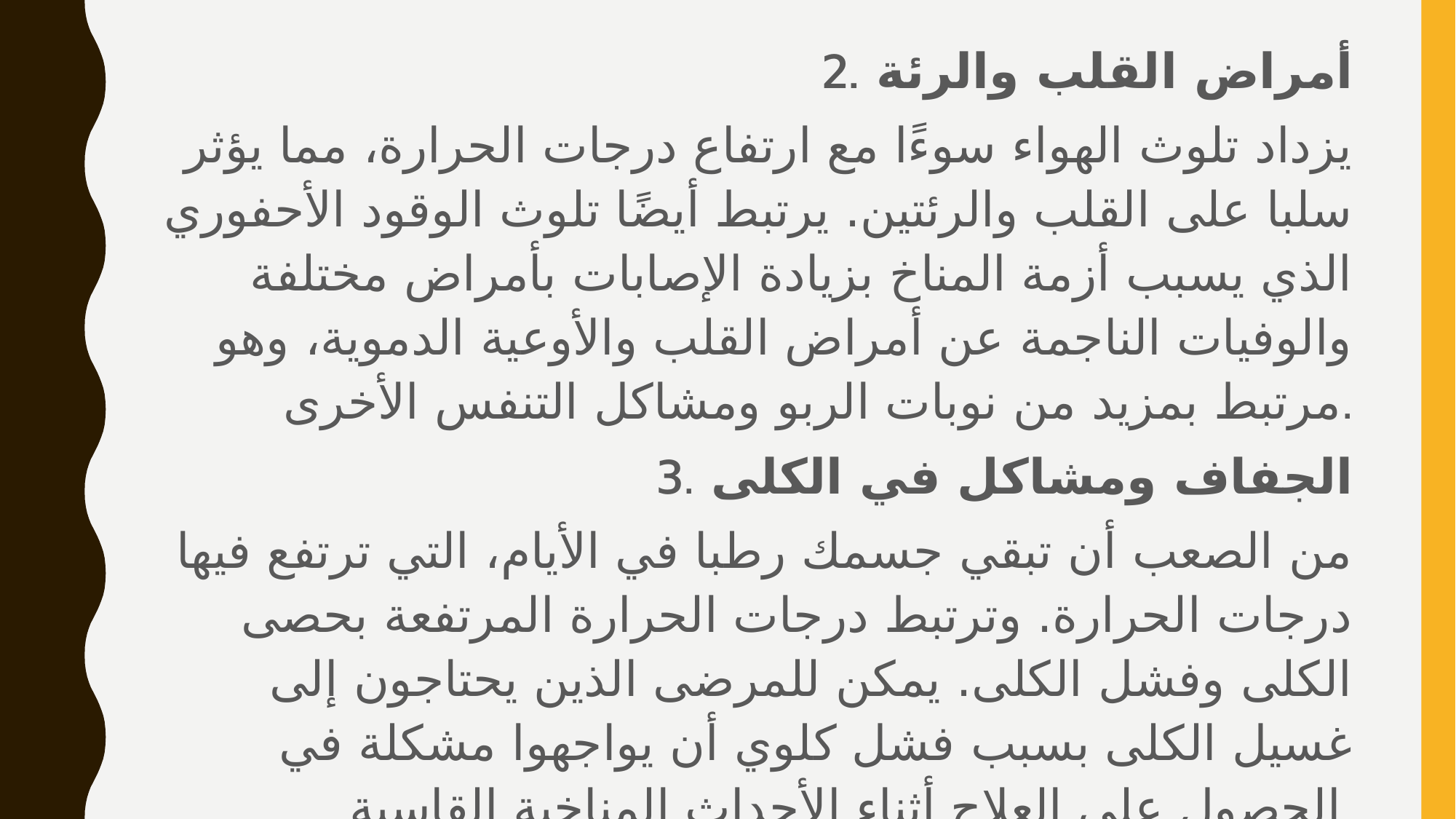

2. أمراض القلب والرئة
يزداد تلوث الهواء سوءًا مع ارتفاع درجات الحرارة، مما يؤثر سلبا على القلب والرئتين. يرتبط أيضًا تلوث الوقود الأحفوري الذي يسبب أزمة المناخ بزيادة الإصابات بأمراض مختلفة والوفيات الناجمة عن أمراض القلب والأوعية الدموية، وهو مرتبط بمزيد من نوبات الربو ومشاكل التنفس الأخرى.
3. الجفاف ومشاكل في الكلى
من الصعب أن تبقي جسمك رطبا في الأيام، التي ترتفع فيها درجات الحرارة. وترتبط درجات الحرارة المرتفعة بحصى الكلى وفشل الكلى. يمكن للمرضى الذين يحتاجون إلى غسيل الكلى بسبب فشل كلوي أن يواجهوا مشكلة في الحصول على العلاج أثناء الأحداث المناخية القاسية.